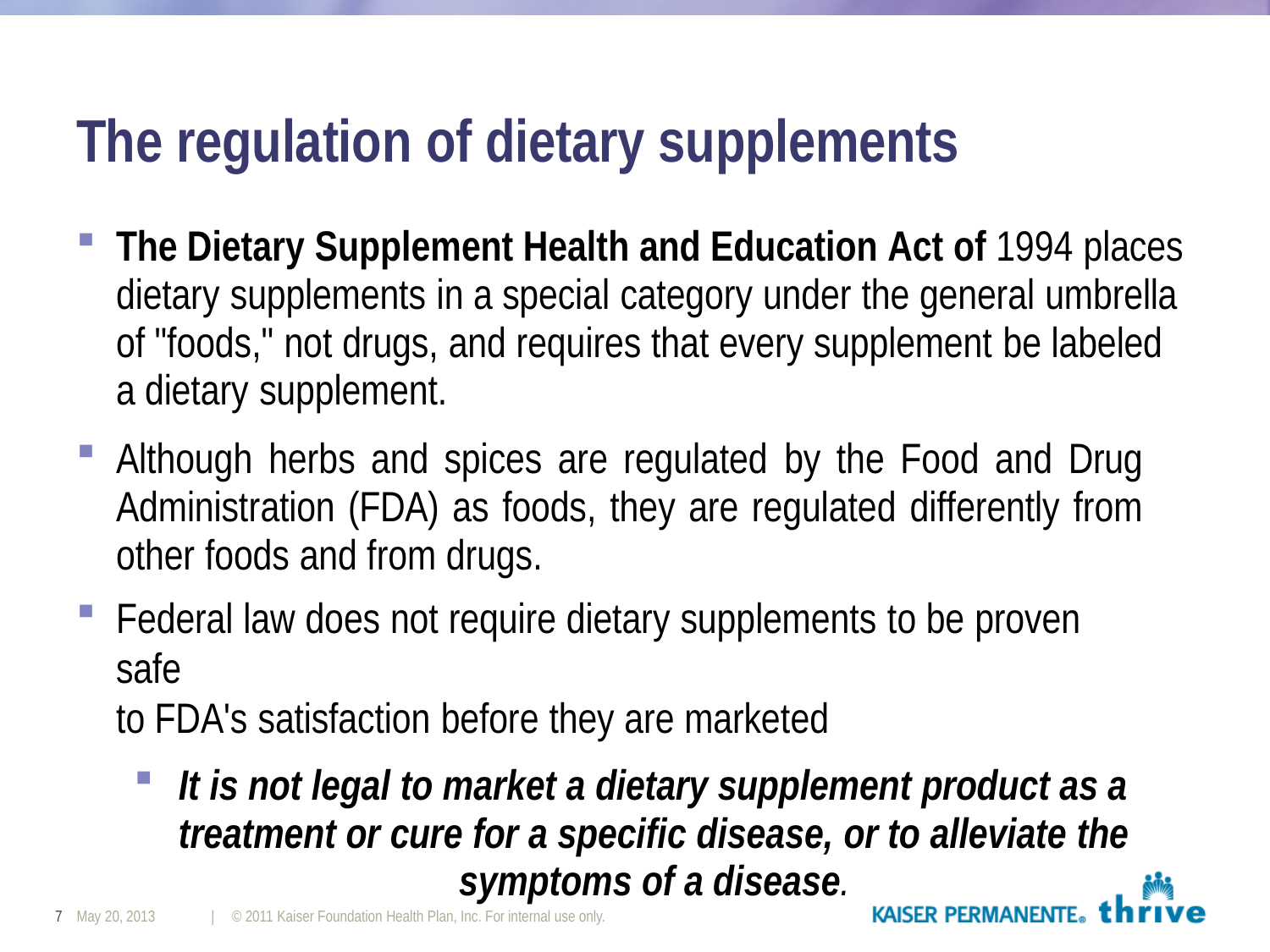

# The regulation of dietary supplements
The Dietary Supplement Health and Education Act of 1994 places dietary supplements in a special category under the general umbrella of "foods," not drugs, and requires that every supplement be labeled a dietary supplement.
Although herbs and spices are regulated by the Food and Drug Administration (FDA) as foods, they are regulated differently from other foods and from drugs.
Federal law does not require dietary supplements to be proven safe
to FDA's satisfaction before they are marketed
It is not legal to market a dietary supplement product as a treatment or cure for a specific disease, or to alleviate the
symptoms of a disease.
7    May 20, 2013
|     © 2011 Kaiser Foundation Health Plan, Inc. For internal use only.